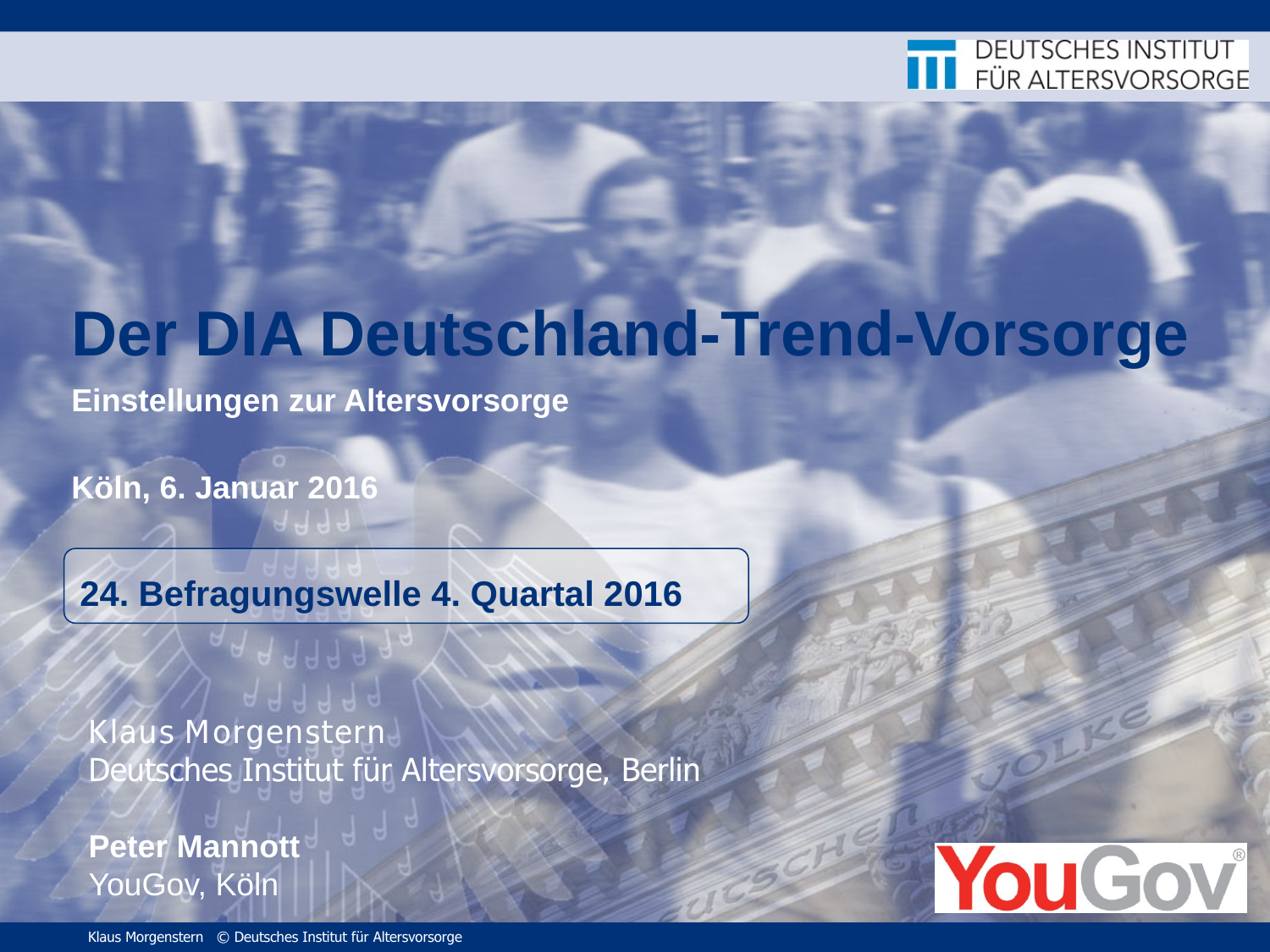

Der DIA Deutschland-Trend-Vorsorge
Einstellungen zur Altersvorsorge
Köln, 6. Januar 2016
24. Befragungswelle 4. Quartal 2016
Klaus Morgenstern
Deutsches Institut für Altersvorsorge, Berlin

Peter Mannott
YouGov, Köln